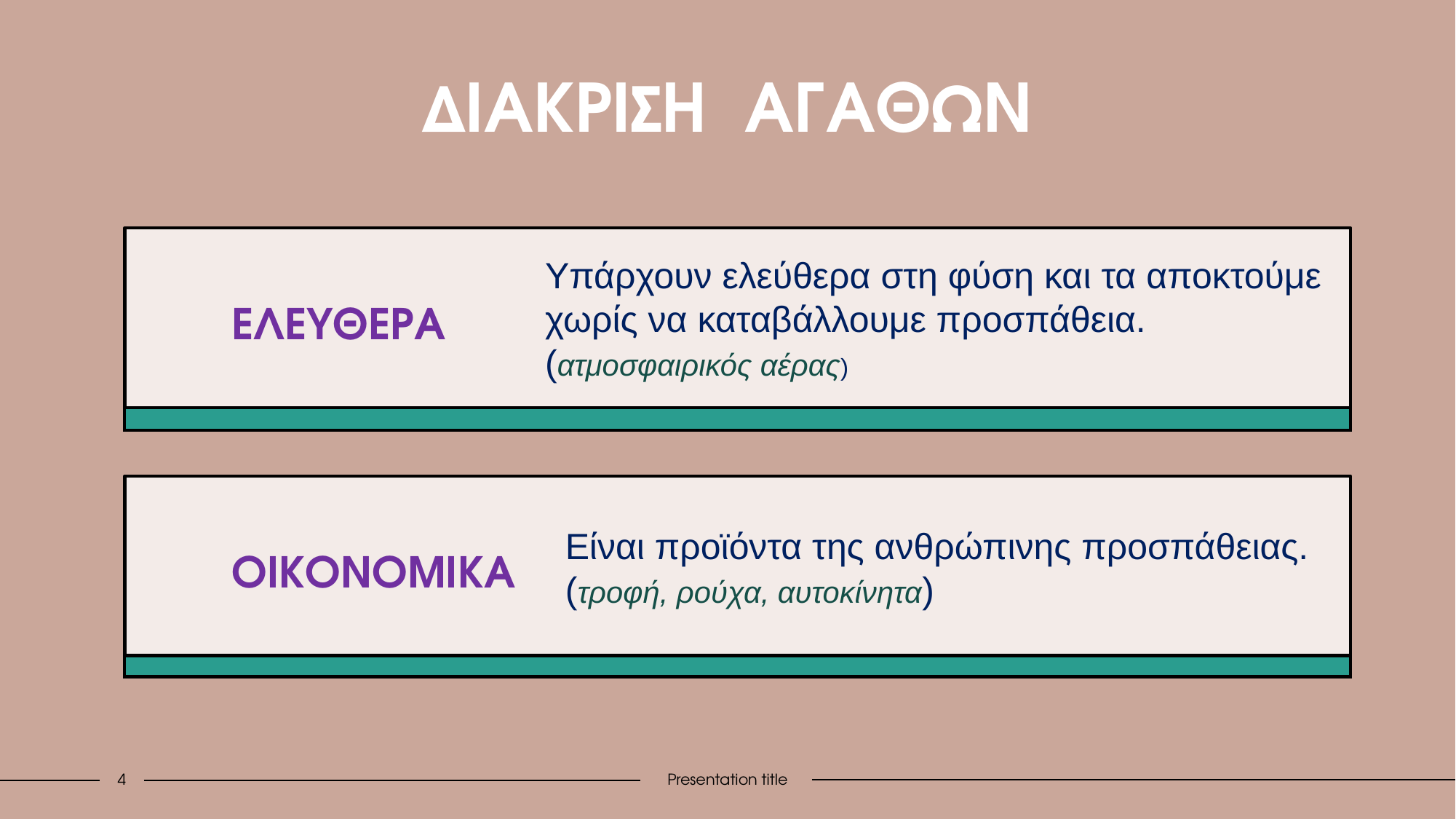

# ΔΙΑΚΡΙΣΗ  ΑΓΑΘΩΝ
ΕΛΕΥΘΕΡΑ
Υπάρχουν ελεύθερα στη φύση και τα αποκτούμε χωρίς να καταβάλλουμε προσπάθεια.
(ατμοσφαιρικός αέρας)
ΟΙΚΟΝΟΜΙΚΑ
Είναι προϊόντα της ανθρώπινης προσπάθειας.
(τροφή, ρούχα, αυτοκίνητα)
Iterative approaches to corporate strategy
Establish a management framework from the inside
4
Presentation title